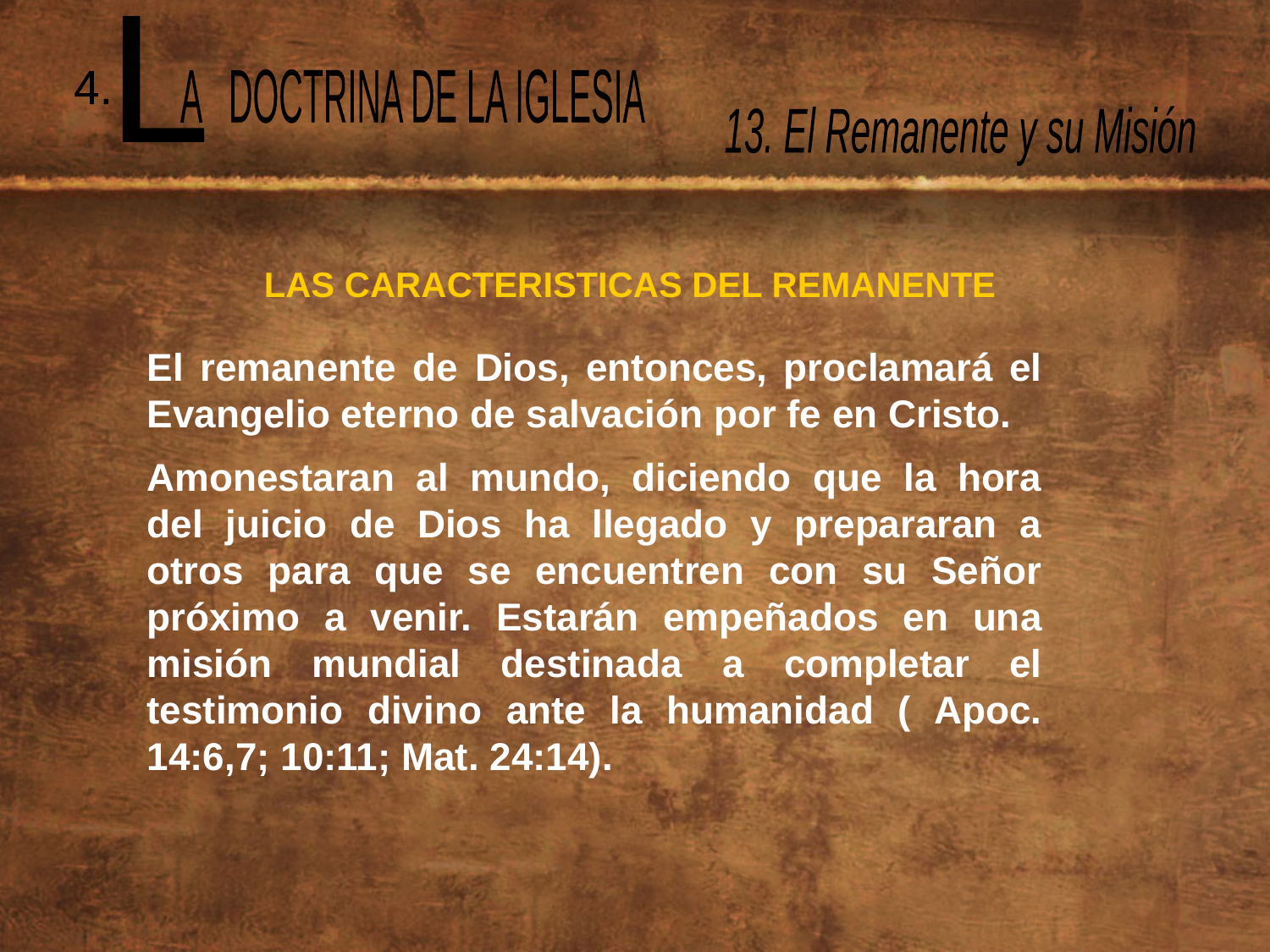

L
   A   DOCTRINA DE LA IGLESIA
4.
13. El Remanente y su Misión
LAS CARACTERISTICAS DEL REMANENTE
El remanente de Dios, entonces, proclamará el Evangelio eterno de salvación por fe en Cristo.
Amonestaran al mundo, diciendo que la hora del juicio de Dios ha llegado y prepararan a otros para que se encuentren con su Señor próximo a venir. Estarán empeñados en una misión mundial destinada a completar el testimonio divino ante la humanidad ( Apoc. 14:6,7; 10:11; Mat. 24:14).